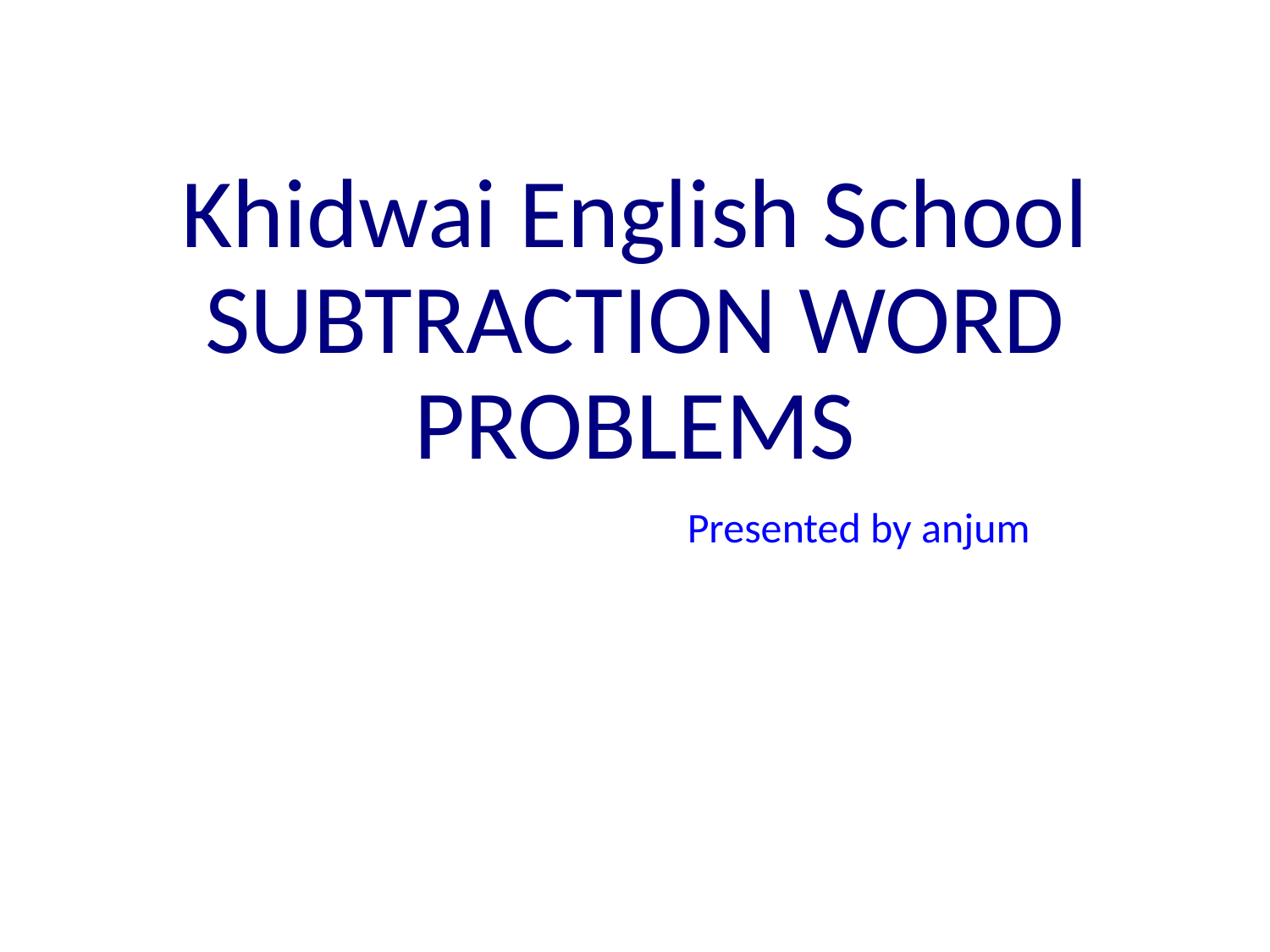

# Khidwai English School SUBTRACTION WORD PROBLEMS
                                               Presented by anjum